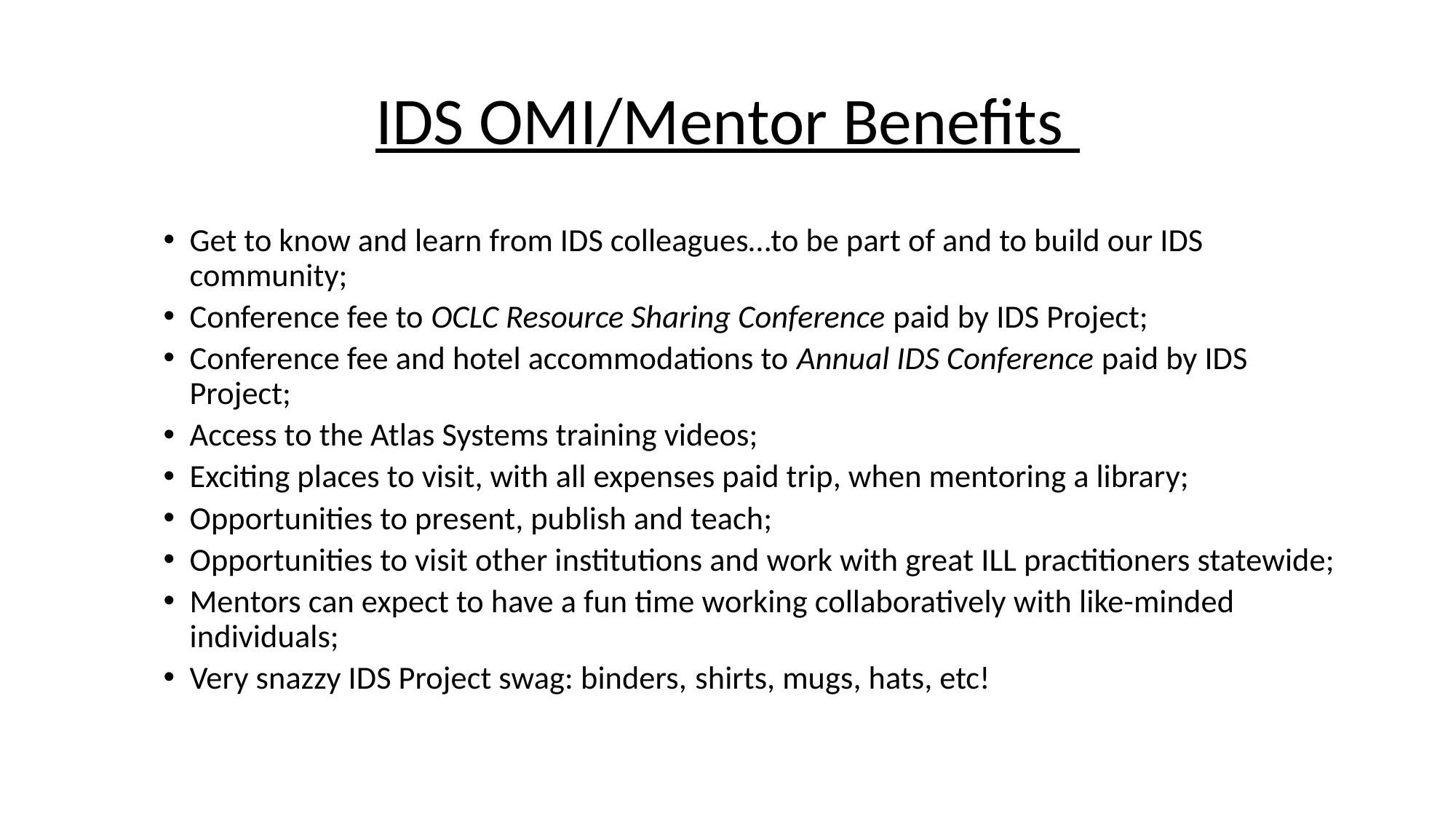

# IDS OMI/Mentor Benefits
Get to know and learn from IDS colleagues…to be part of and to build our IDS community;
Conference fee to OCLC Resource Sharing Conference paid by IDS Project;
Conference fee and hotel accommodations to Annual IDS Conference paid by IDS Project;
Access to the Atlas Systems training videos;
Exciting places to visit, with all expenses paid trip, when mentoring a library;
Opportunities to present, publish and teach;
Opportunities to visit other institutions and work with great ILL practitioners statewide;
Mentors can expect to have a fun time working collaboratively with like-minded individuals;
Very snazzy IDS Project swag: binders, shirts, mugs, hats, etc!